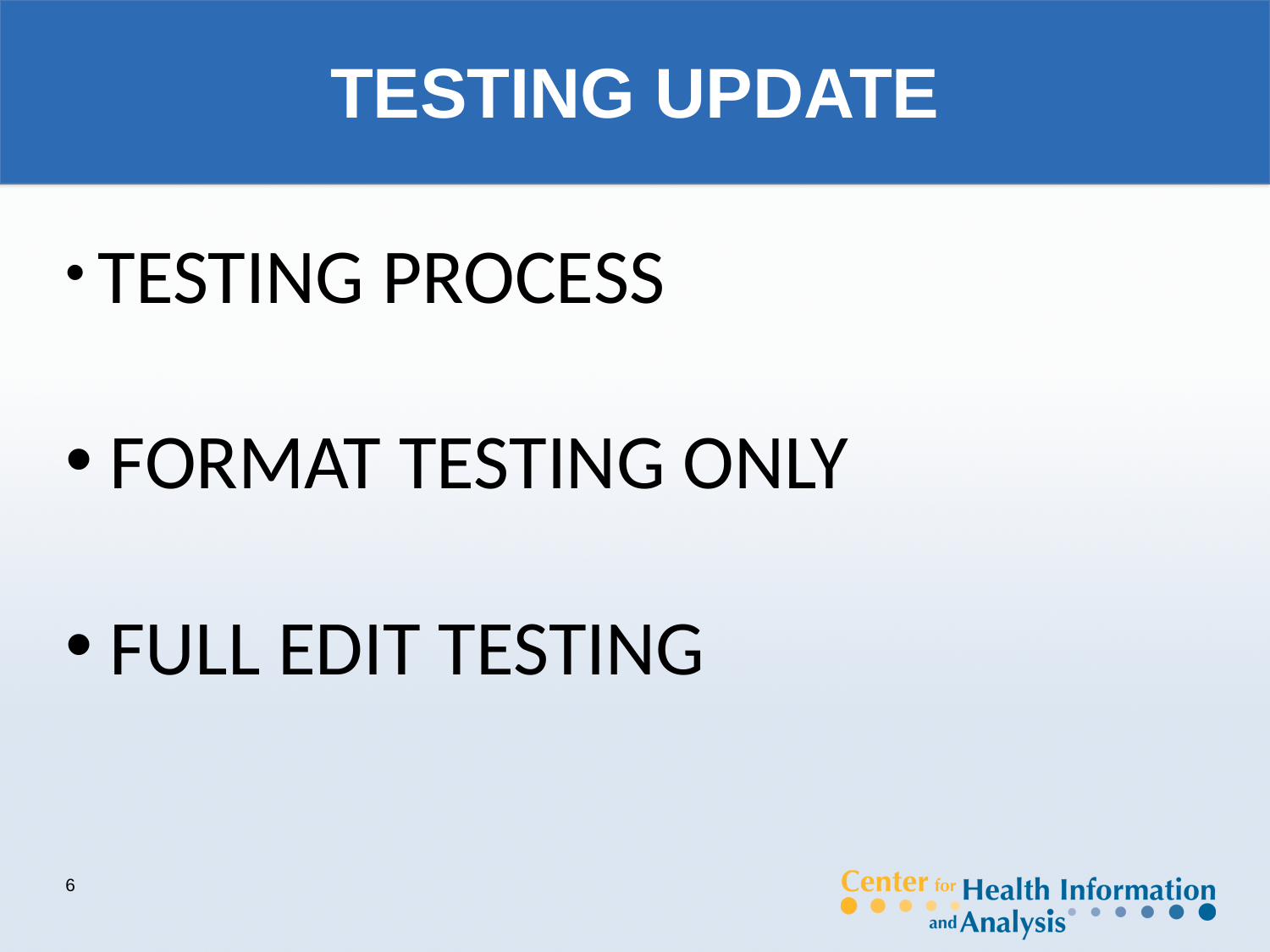

# TESTING UPDATE
 TESTING PROCESS

 FORMAT TESTING ONLY

 FULL EDIT TESTING
6